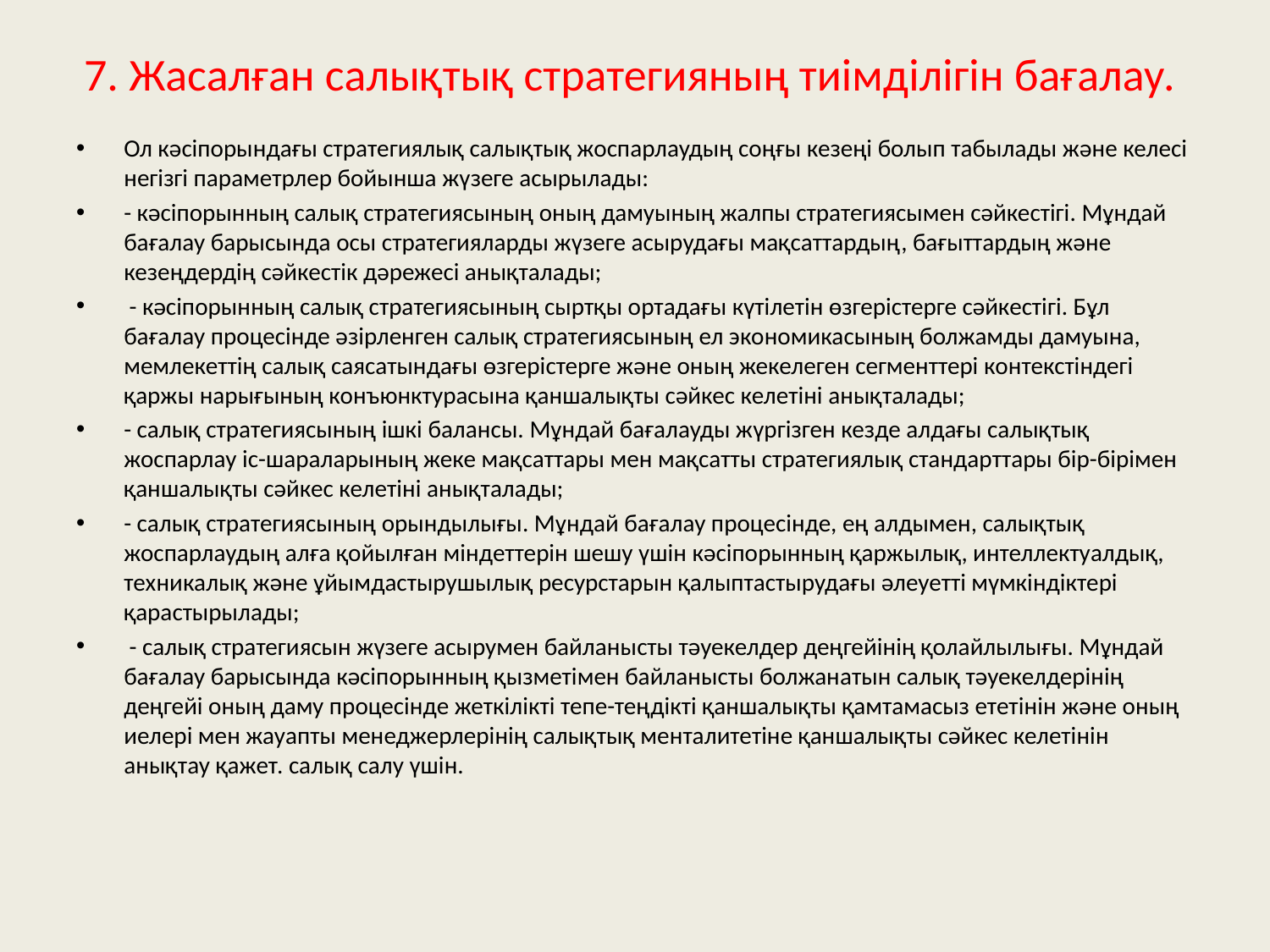

# 7. Жасалған салықтық стратегияның тиімділігін бағалау.
Ол кәсіпорындағы стратегиялық салықтық жоспарлаудың соңғы кезеңі болып табылады және келесі негізгі параметрлер бойынша жүзеге асырылады:
- кәсіпорынның салық стратегиясының оның дамуының жалпы стратегиясымен сәйкестігі. Мұндай бағалау барысында осы стратегияларды жүзеге асырудағы мақсаттардың, бағыттардың және кезеңдердің сәйкестік дәрежесі анықталады;
 - кәсіпорынның салық стратегиясының сыртқы ортадағы күтілетін өзгерістерге сәйкестігі. Бұл бағалау процесінде әзірленген салық стратегиясының ел экономикасының болжамды дамуына, мемлекеттің салық саясатындағы өзгерістерге және оның жекелеген сегменттері контекстіндегі қаржы нарығының конъюнктурасына қаншалықты сәйкес келетіні анықталады;
- салық стратегиясының ішкі балансы. Мұндай бағалауды жүргізген кезде алдағы салықтық жоспарлау іс-шараларының жеке мақсаттары мен мақсатты стратегиялық стандарттары бір-бірімен қаншалықты сәйкес келетіні анықталады;
- салық стратегиясының орындылығы. Мұндай бағалау процесінде, ең алдымен, салықтық жоспарлаудың алға қойылған міндеттерін шешу үшін кәсіпорынның қаржылық, интеллектуалдық, техникалық және ұйымдастырушылық ресурстарын қалыптастырудағы әлеуетті мүмкіндіктері қарастырылады;
 - салық стратегиясын жүзеге асырумен байланысты тәуекелдер деңгейінің қолайлылығы. Мұндай бағалау барысында кәсіпорынның қызметімен байланысты болжанатын салық тәуекелдерінің деңгейі оның даму процесінде жеткілікті тепе-теңдікті қаншалықты қамтамасыз ететінін және оның иелері мен жауапты менеджерлерінің салықтық менталитетіне қаншалықты сәйкес келетінін анықтау қажет. салық салу үшін.